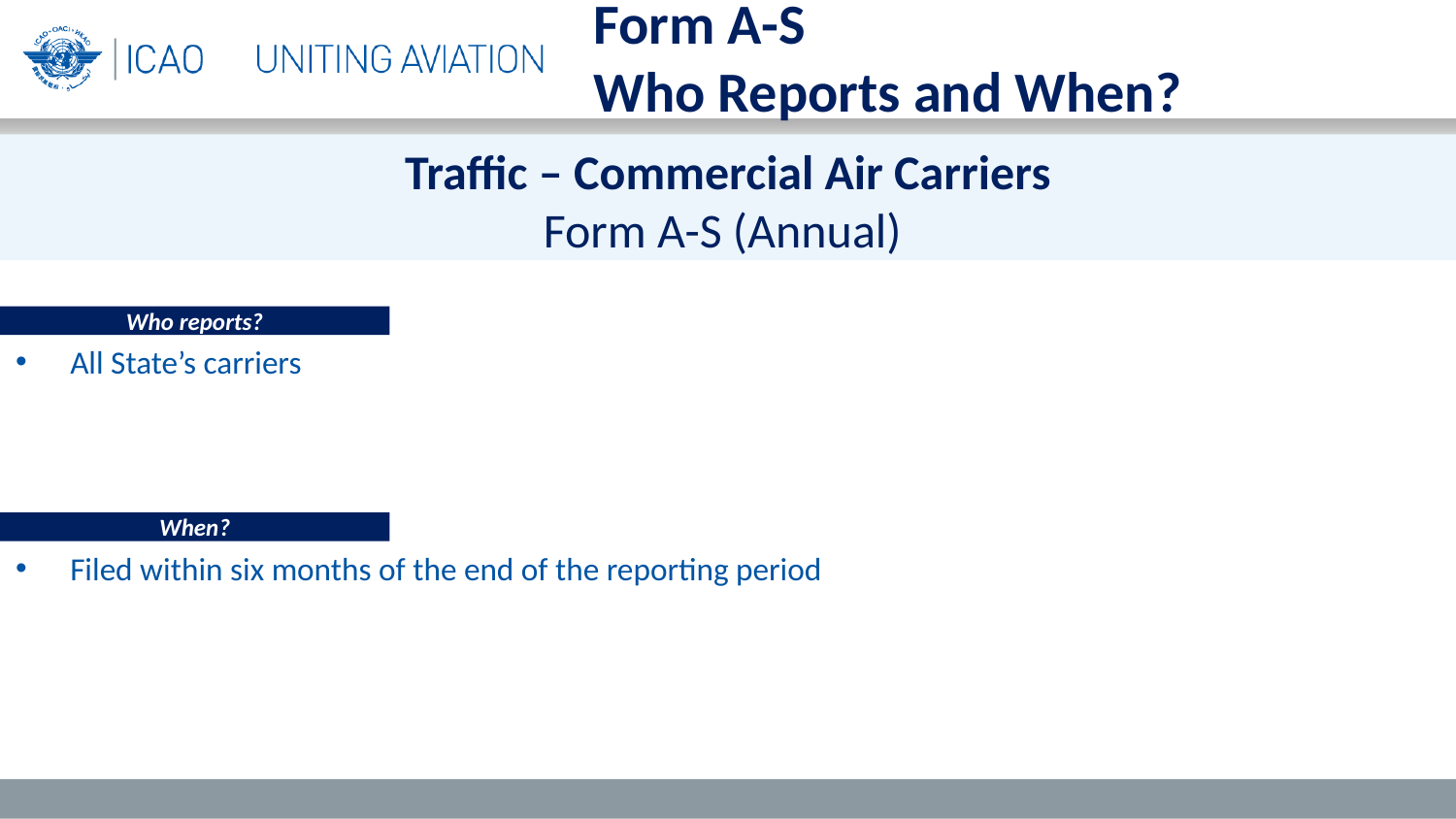

Form A-S
Who Reports and When?
# Traffic – Commercial Air Carriers Form A-S (Annual)
Who reports?
All State’s carriers

Filed within six months of the end of the reporting period

When?